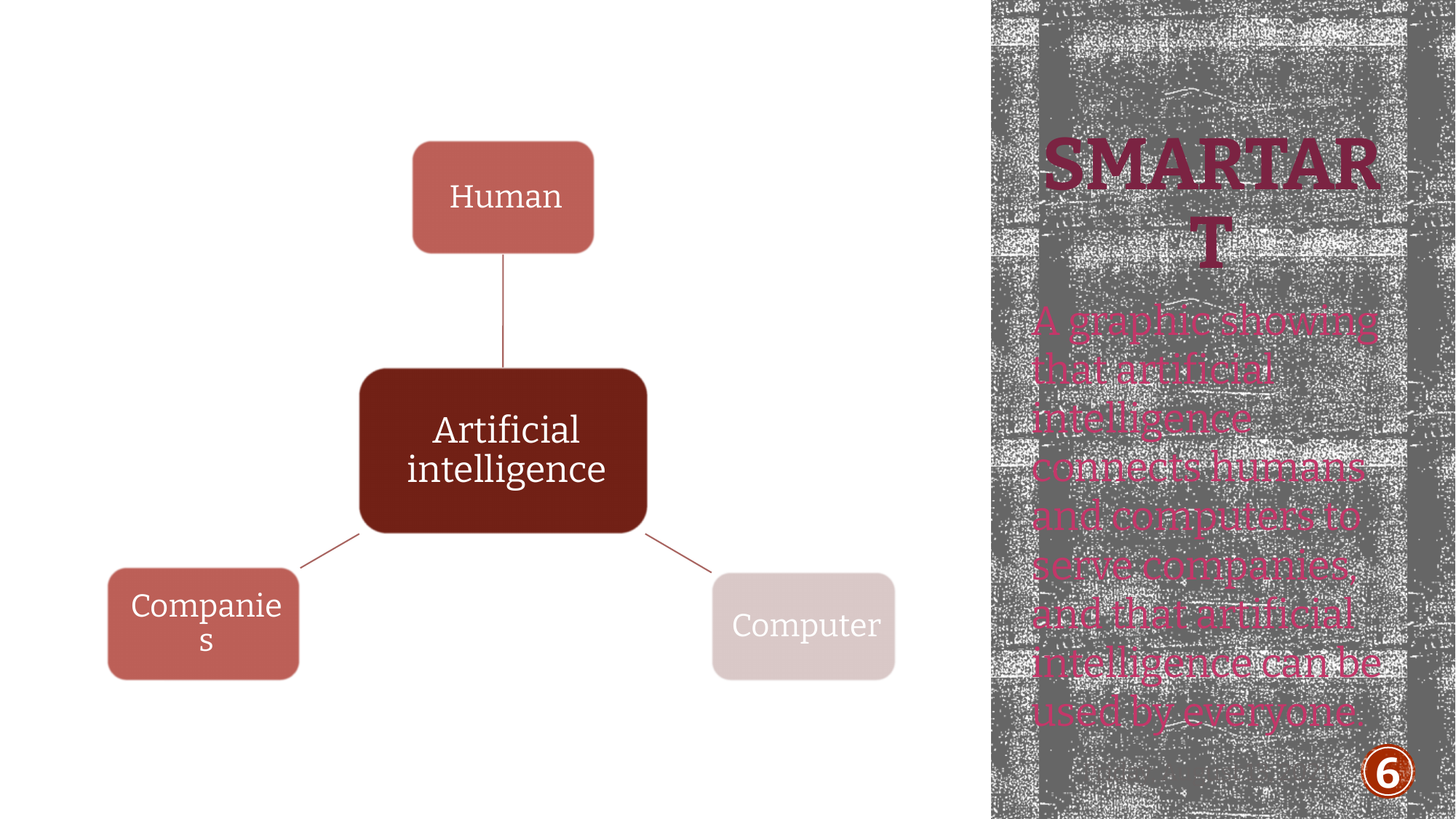

Artificial intelligence
Human
Computer
Companies
# SmartArt
A graphic showing that artificial intelligence connects humans and computers to serve companies, and that artificial intelligence can be used by everyone.
Friday, August 13, 2021
6